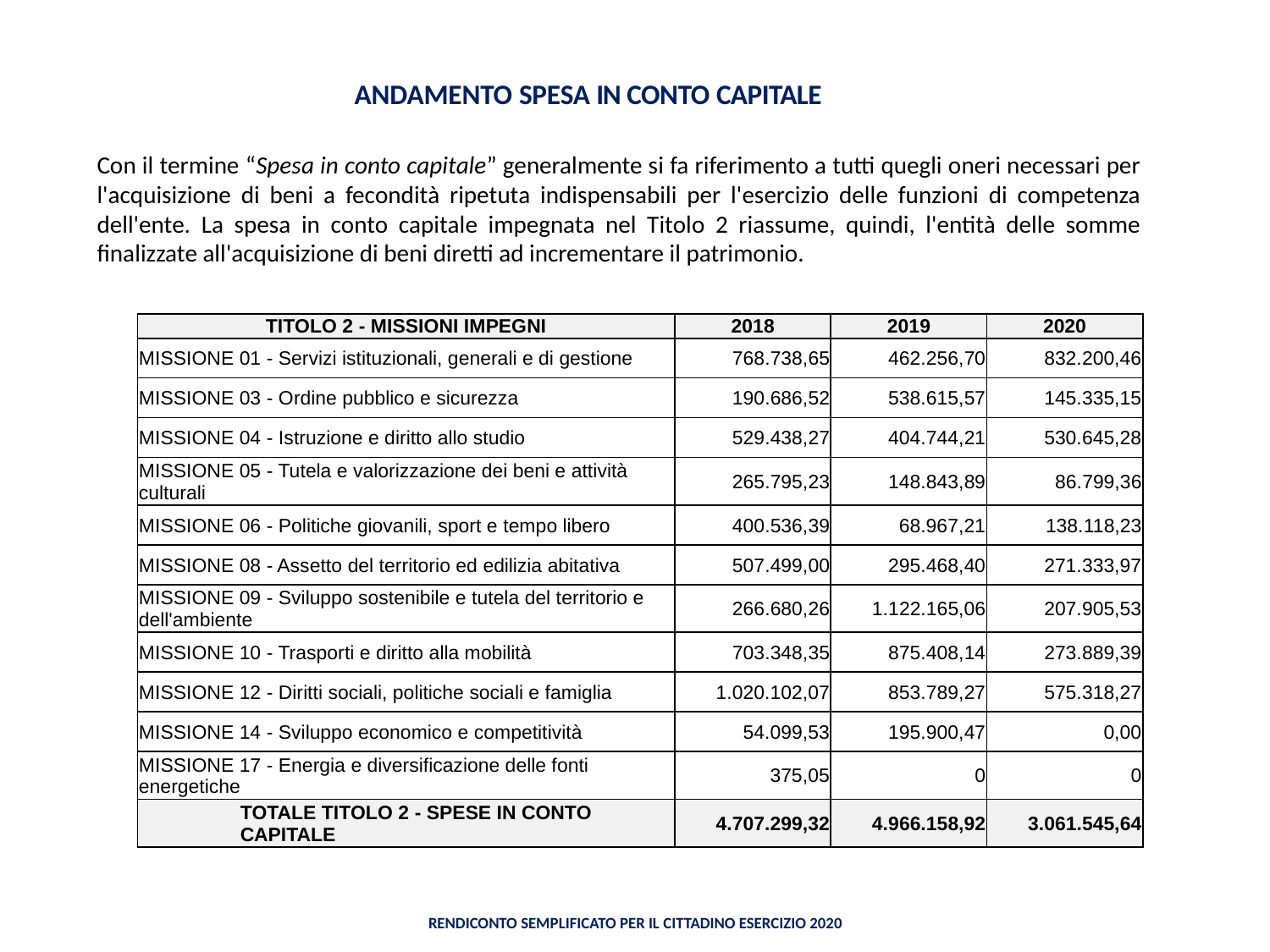

# ANDAMENTO SPESA IN CONTO CAPITALE
Con il termine “Spesa in conto capitale” generalmente si fa riferimento a tutti quegli oneri necessari per l'acquisizione di beni a fecondità ripetuta indispensabili per l'esercizio delle funzioni di competenza dell'ente. La spesa in conto capitale impegnata nel Titolo 2 riassume, quindi, l'entità delle somme finalizzate all'acquisizione di beni diretti ad incrementare il patrimonio.

| TITOLO 2 - MISSIONI IMPEGNI | 2018 | 2019 | 2020 |
| --- | --- | --- | --- |
| MISSIONE 01 - Servizi istituzionali, generali e di gestione | 768.738,65 | 462.256,70 | 832.200,46 |
| MISSIONE 03 - Ordine pubblico e sicurezza | 190.686,52 | 538.615,57 | 145.335,15 |
| MISSIONE 04 - Istruzione e diritto allo studio | 529.438,27 | 404.744,21 | 530.645,28 |
| MISSIONE 05 - Tutela e valorizzazione dei beni e attività culturali | 265.795,23 | 148.843,89 | 86.799,36 |
| MISSIONE 06 - Politiche giovanili, sport e tempo libero | 400.536,39 | 68.967,21 | 138.118,23 |
| MISSIONE 08 - Assetto del territorio ed edilizia abitativa | 507.499,00 | 295.468,40 | 271.333,97 |
| MISSIONE 09 - Sviluppo sostenibile e tutela del territorio e dell'ambiente | 266.680,26 | 1.122.165,06 | 207.905,53 |
| MISSIONE 10 - Trasporti e diritto alla mobilità | 703.348,35 | 875.408,14 | 273.889,39 |
| MISSIONE 12 - Diritti sociali, politiche sociali e famiglia | 1.020.102,07 | 853.789,27 | 575.318,27 |
| MISSIONE 14 - Sviluppo economico e competitività | 54.099,53 | 195.900,47 | 0,00 |
| MISSIONE 17 - Energia e diversificazione delle fonti energetiche | 375,05 | 0 | 0 |
| TOTALE TITOLO 2 - SPESE IN CONTO CAPITALE | 4.707.299,32 | 4.966.158,92 | 3.061.545,64 |
Rendiconto semplificato per il Cittadino Esercizio 2020